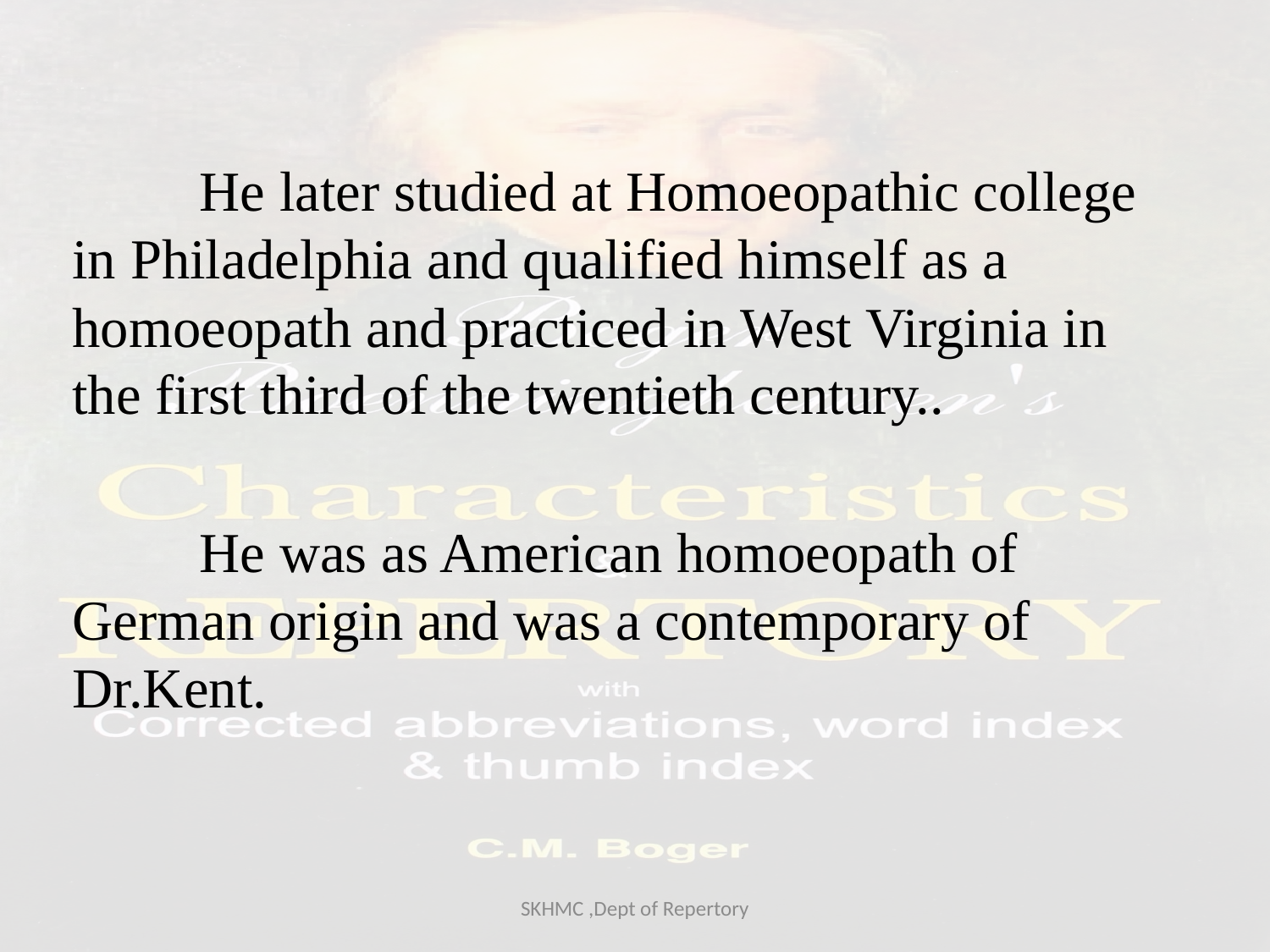

He later studied at Homoeopathic college in Philadelphia and qualified himself as a homoeopath and practiced in West Virginia in the first third of the twentieth century..

	He was as American homoeopath of German origin and was a contemporary of Dr.Kent.

SKHMC ,Dept of Repertory